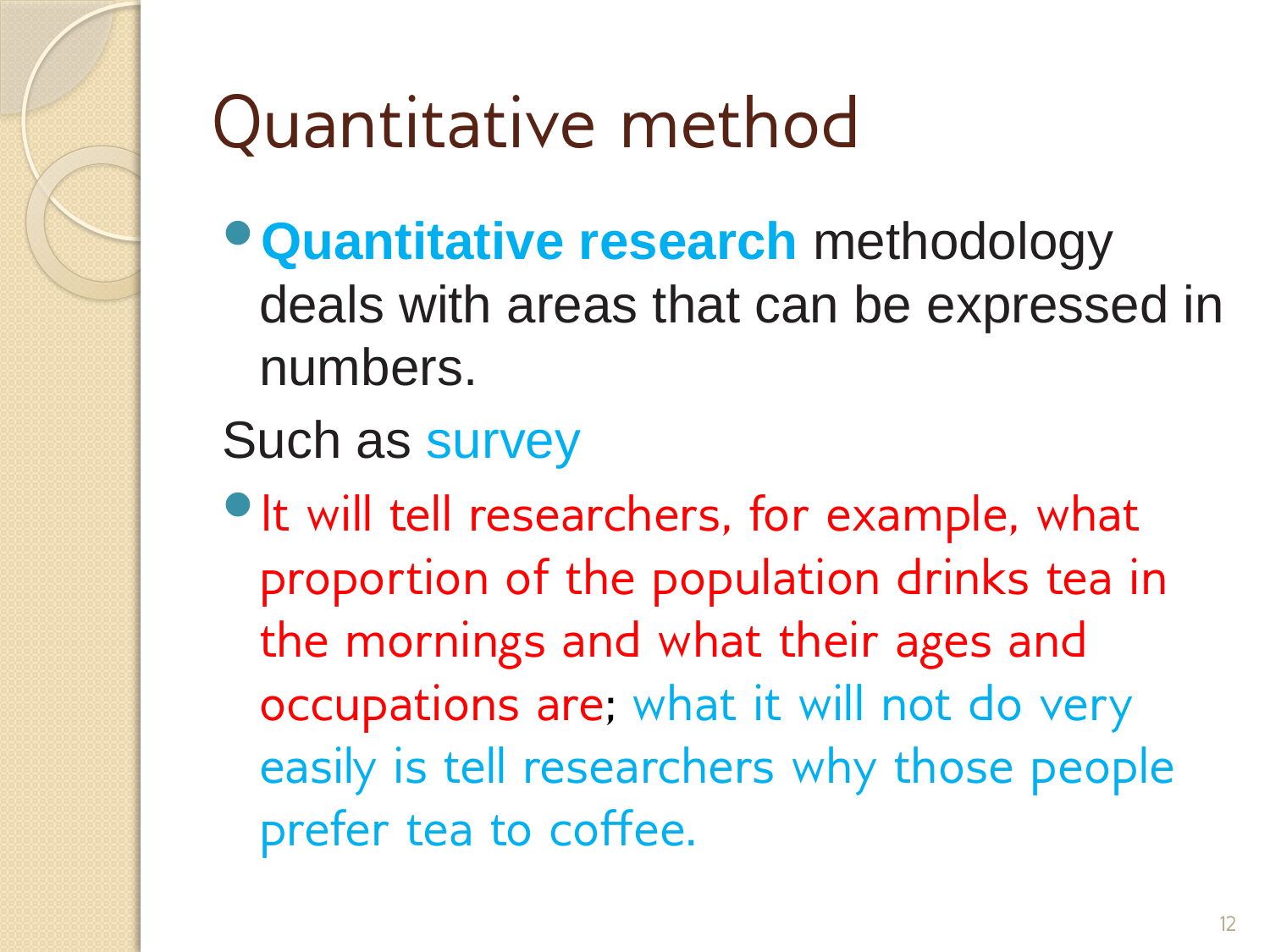

# Quantitative method
Quantitative research methodology deals with areas that can be expressed in numbers.
Such as survey
It will tell researchers, for example, what proportion of the population drinks tea in the mornings and what their ages and occupations are; what it will not do very easily is tell researchers why those people prefer tea to coffee.
12